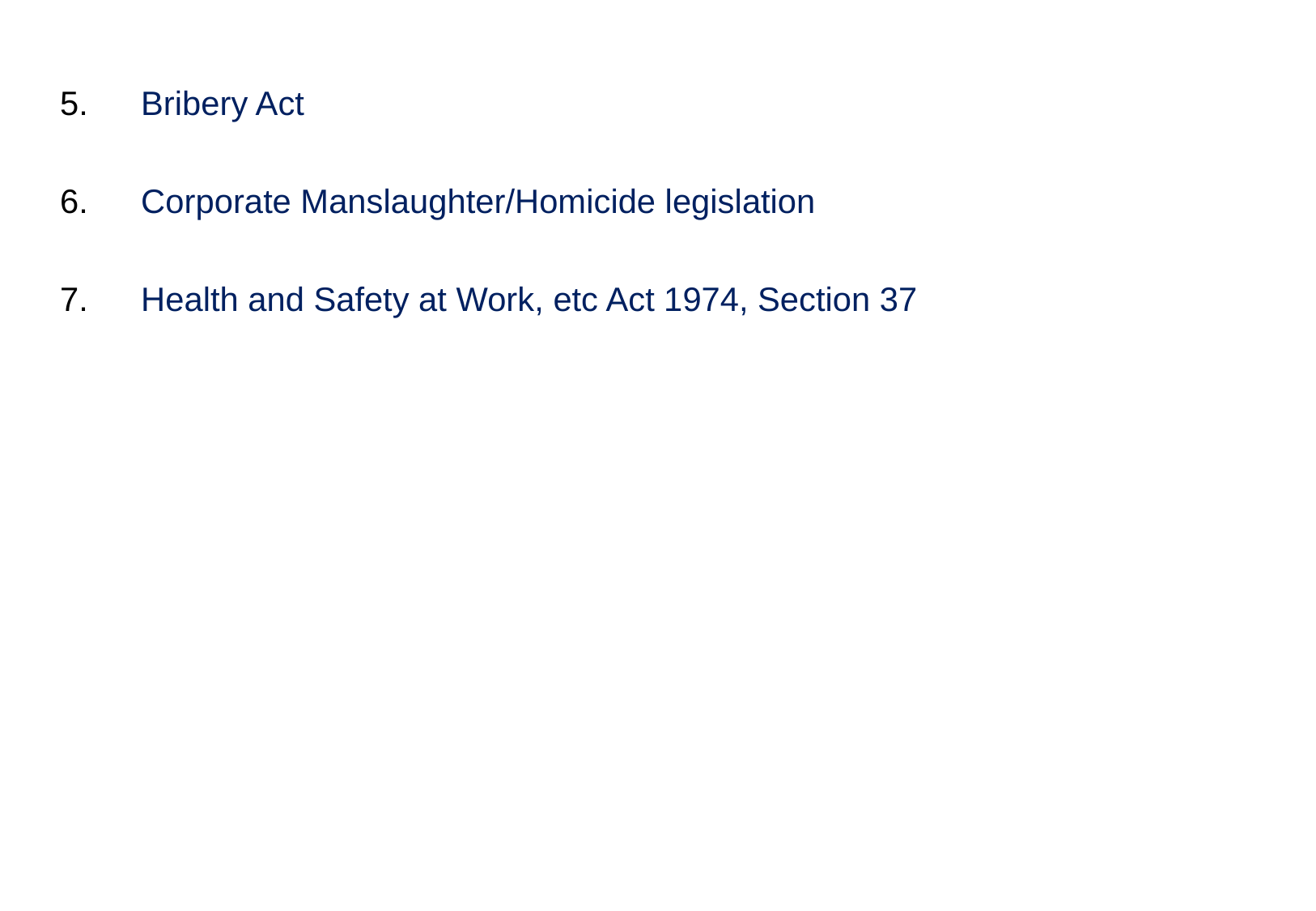

Bribery Act

Corporate Manslaughter/Homicide legislation

Health and Safety at Work, etc Act 1974, Section 37